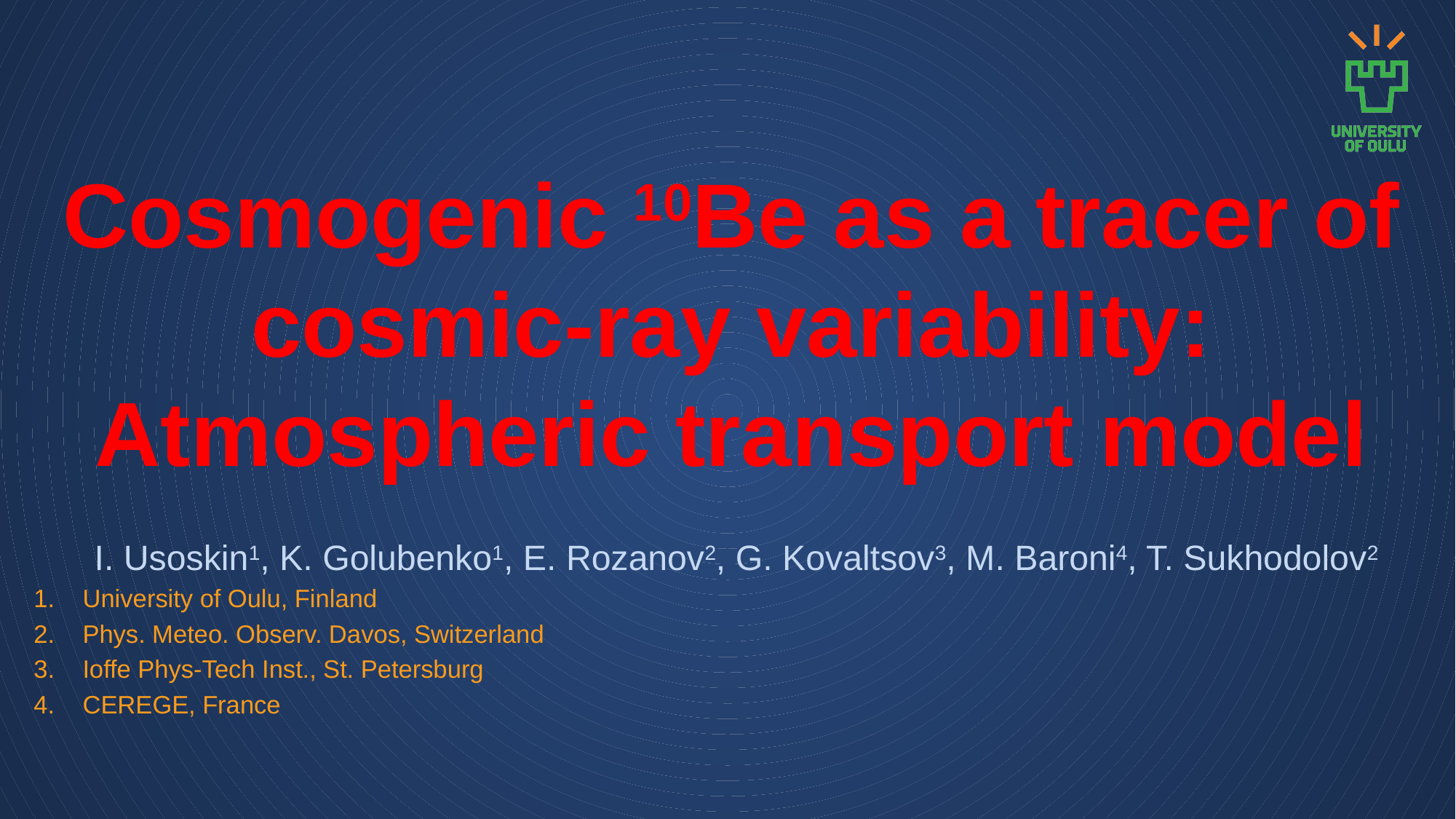

# Cosmogenic 10Be as a tracer of cosmic-ray variability: Atmospheric transport model
I. Usoskin1, K. Golubenko1, E. Rozanov2, G. Kovaltsov3, M. Baroni4, T. Sukhodolov2
University of Oulu, Finland
Phys. Meteo. Observ. Davos, Switzerland
Ioffe Phys-Tech Inst., St. Petersburg
CEREGE, France